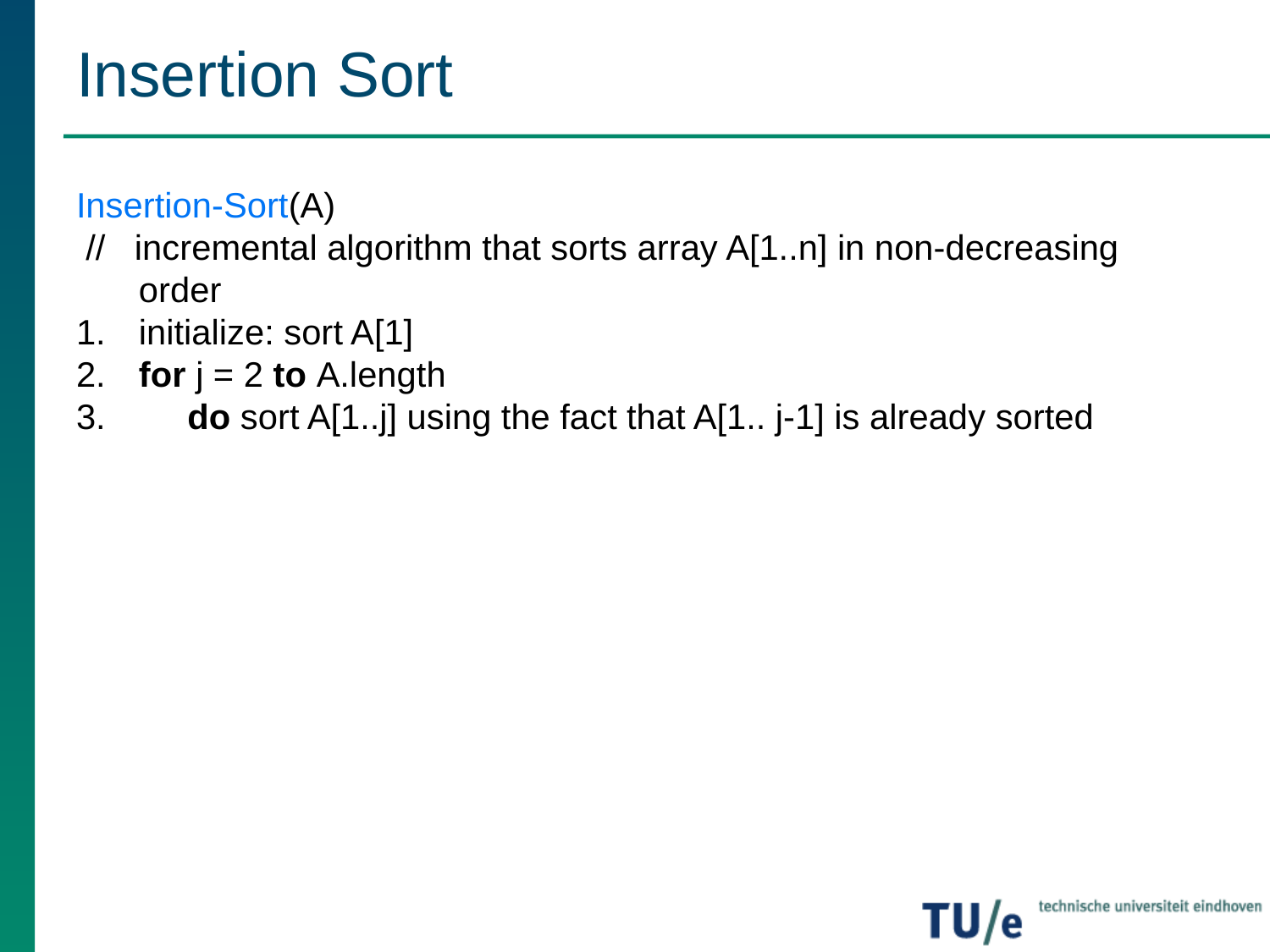

# Insertion Sort
Insertion-Sort(A)
 //   incremental algorithm that sorts array A[1..n] in non-decreasing
 order
 initialize: sort A[1]
 for j = 2 to A.length
      do sort A[1..j] using the fact that A[1.. j-1] is already sorted